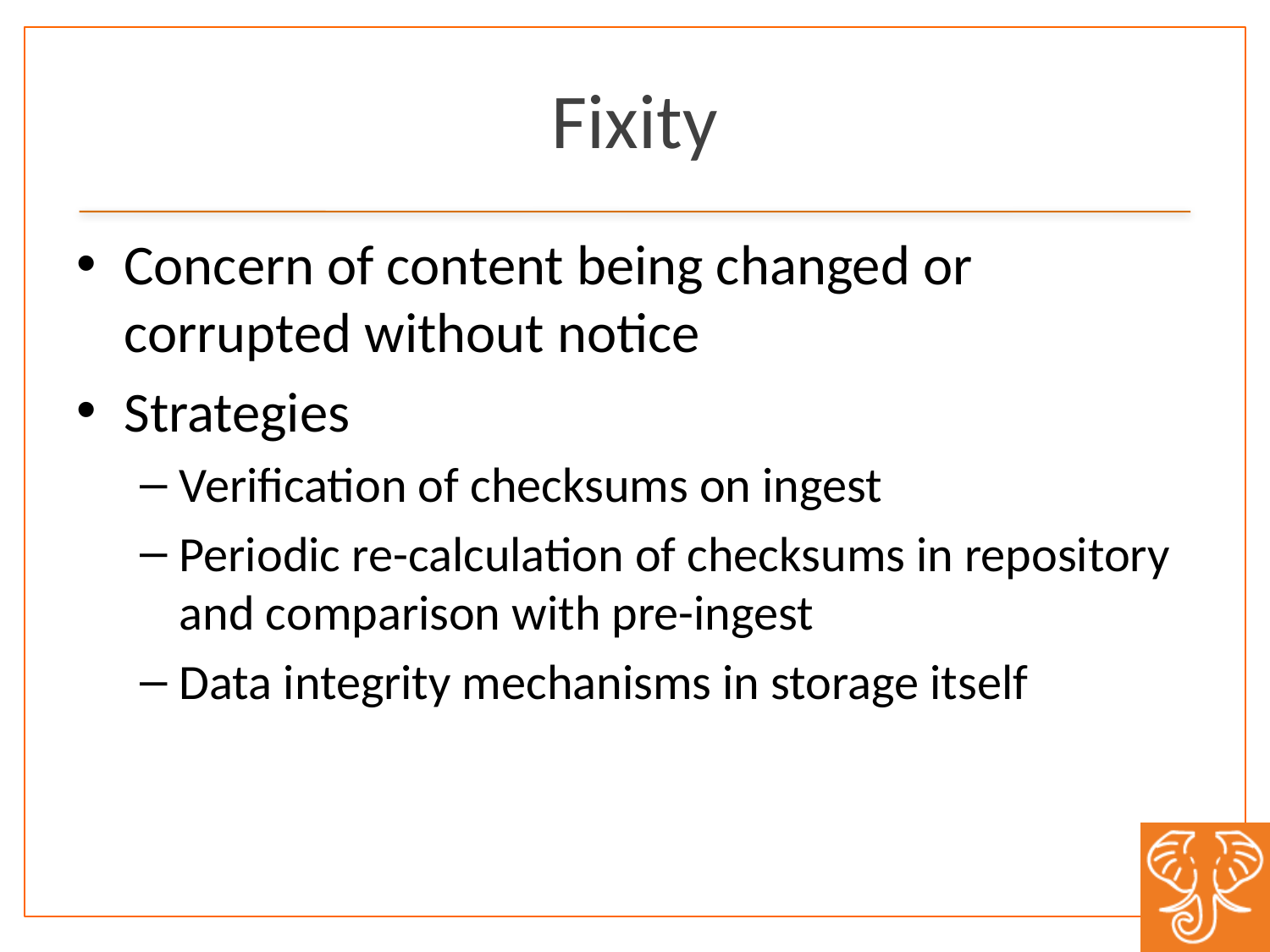

# Fixity
Concern of content being changed or corrupted without notice
Strategies
Verification of checksums on ingest
Periodic re-calculation of checksums in repository and comparison with pre-ingest
Data integrity mechanisms in storage itself